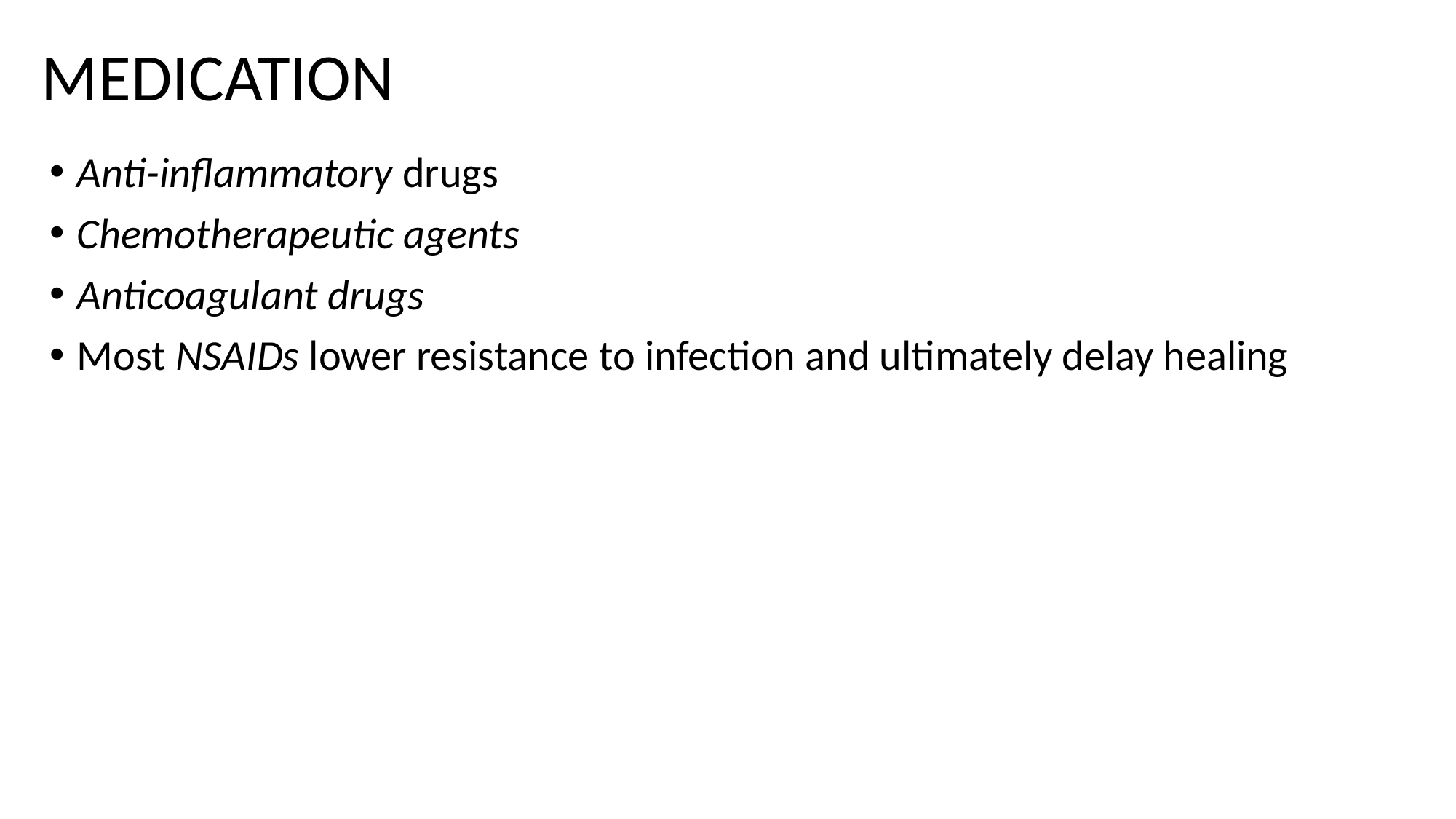

# MEDICATION
Anti-inflammatory drugs
Chemotherapeutic agents
Anticoagulant drugs
Most NSAIDs lower resistance to infection and ultimately delay healing